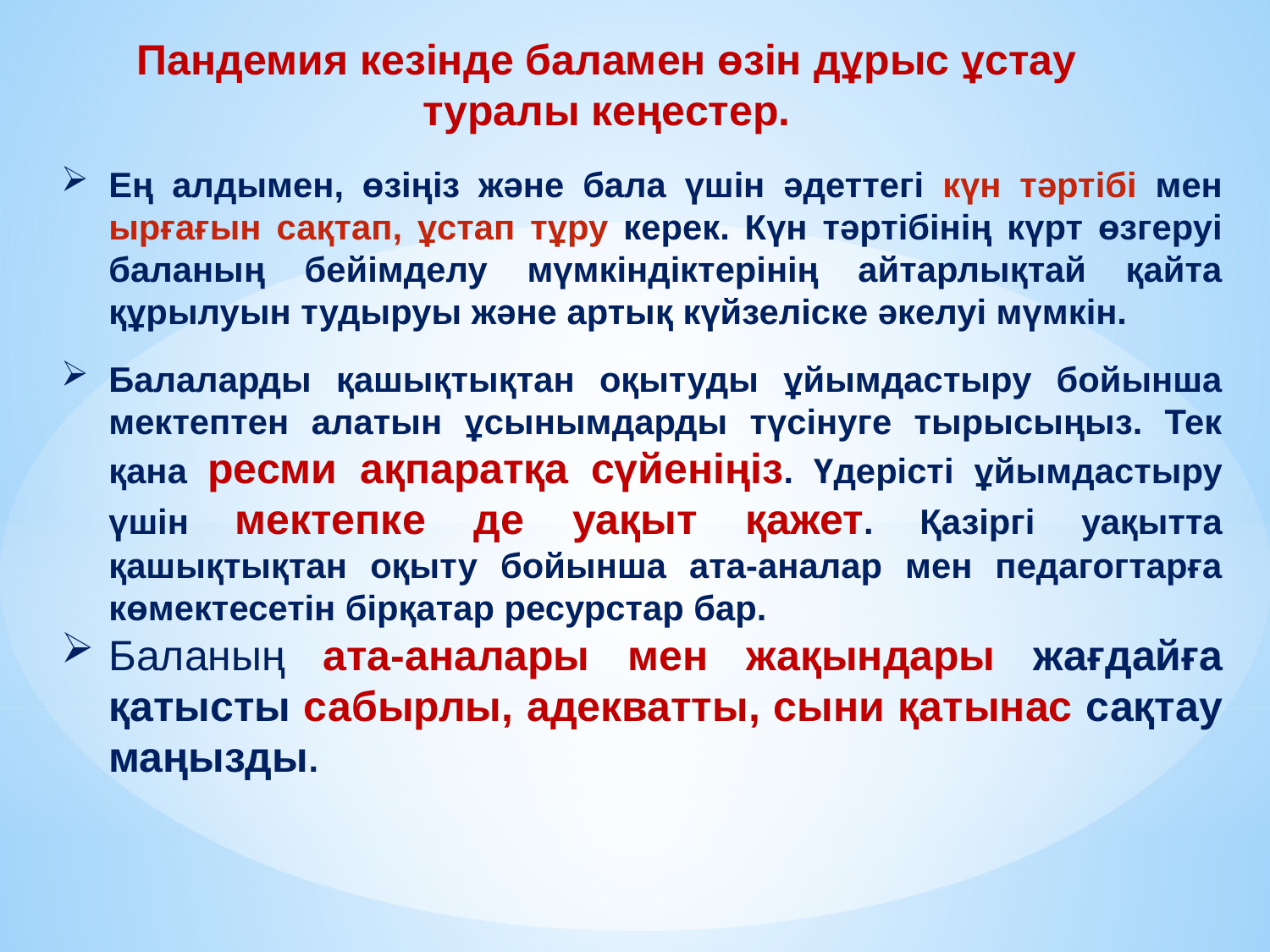

Пандемия кезінде баламен өзін дұрыс ұстау туралы кеңестер.
Ең алдымен, өзіңіз және бала үшін әдеттегі күн тәртібі мен ырғағын сақтап, ұстап тұру керек. Күн тәртібінің күрт өзгеруі баланың бейімделу мүмкіндіктерінің айтарлықтай қайта құрылуын тудыруы және артық күйзеліске әкелуі мүмкін.

Балаларды қашықтықтан оқытуды ұйымдастыру бойынша мектептен алатын ұсынымдарды түсінуге тырысыңыз. Тек қана ресми ақпаратқа сүйеніңіз. Үдерісті ұйымдастыру үшін мектепке де уақыт қажет. Қазіргі уақытта қашықтықтан оқыту бойынша ата-аналар мен педагогтарға көмектесетін бірқатар ресурстар бар.
Баланың ата-аналары мен жақындары жағдайға қатысты сабырлы, адекватты, сыни қатынас сақтау маңызды.